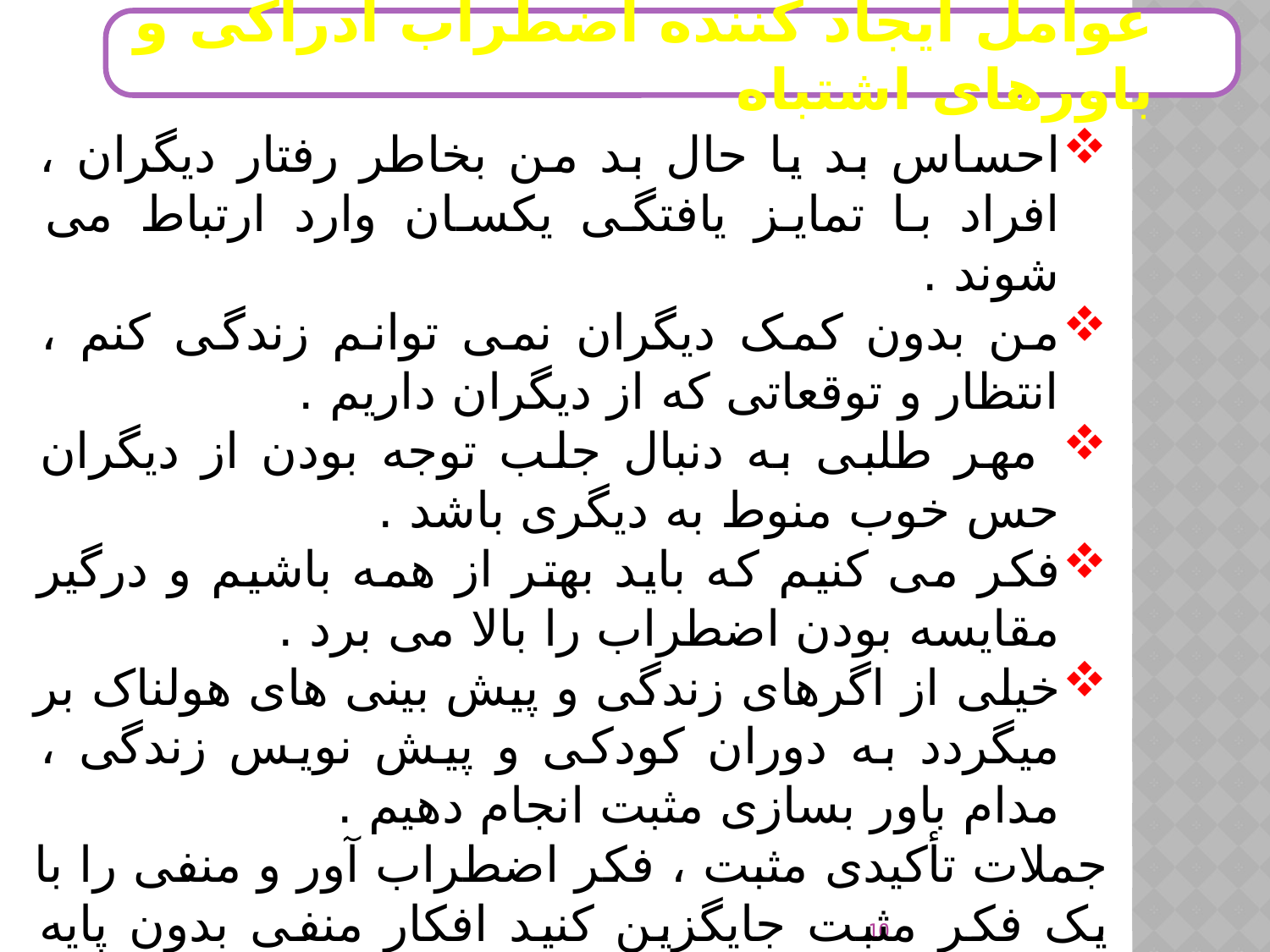

عوامل ایجاد کننده اضطراب ادراکی و باورهای اشتباه
احساس بد یا حال بد من بخاطر رفتار دیگران ، افراد با تمایز یافتگی یکسان وارد ارتباط می شوند .
من بدون کمک دیگران نمی توانم زندگی کنم ، انتظار و توقعاتی که از دیگران داریم .
 مهر طلبی به دنبال جلب توجه بودن از دیگران حس خوب منوط به دیگری باشد .
فکر می کنیم که باید بهتر از همه باشیم و درگیر مقایسه بودن اضطراب را بالا می برد .
خیلی از اگرهای زندگی و پیش بینی های هولناک بر میگردد به دوران کودکی و پیش نویس زندگی ، مدام باور بسازی مثبت انجام دهیم .
جملات تأکیدی مثبت ، فکر اضطراب آور و منفی را با یک فکر مثبت جایگزین کنید افکار منفی بدون پایه اساس را خودم کنترل کنم .
10